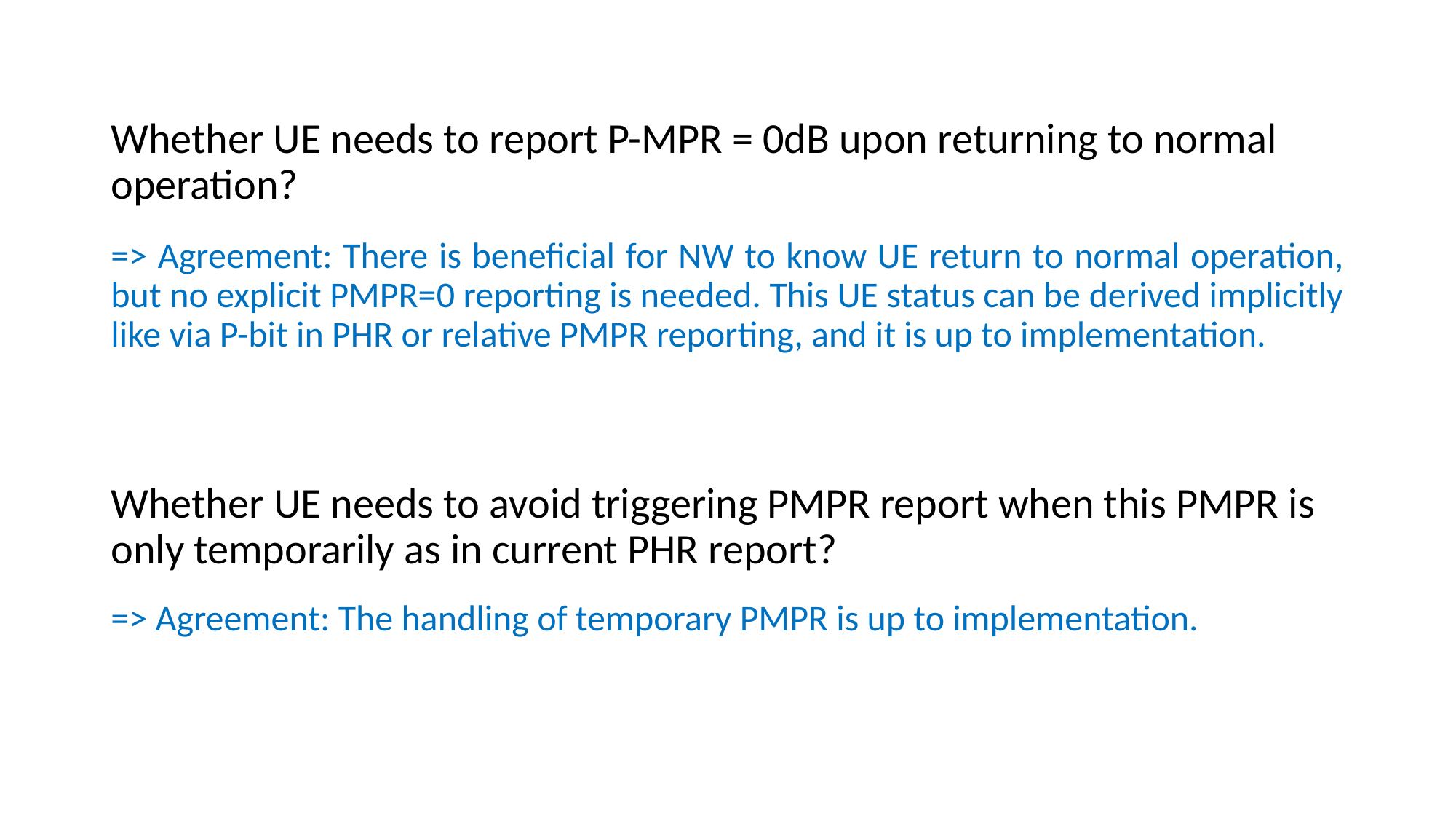

# Whether UE needs to report P-MPR = 0dB upon returning to normal operation?
=> Agreement: There is beneficial for NW to know UE return to normal operation, but no explicit PMPR=0 reporting is needed. This UE status can be derived implicitly like via P-bit in PHR or relative PMPR reporting, and it is up to implementation.
Whether UE needs to avoid triggering PMPR report when this PMPR is only temporarily as in current PHR report?
=> Agreement: The handling of temporary PMPR is up to implementation.